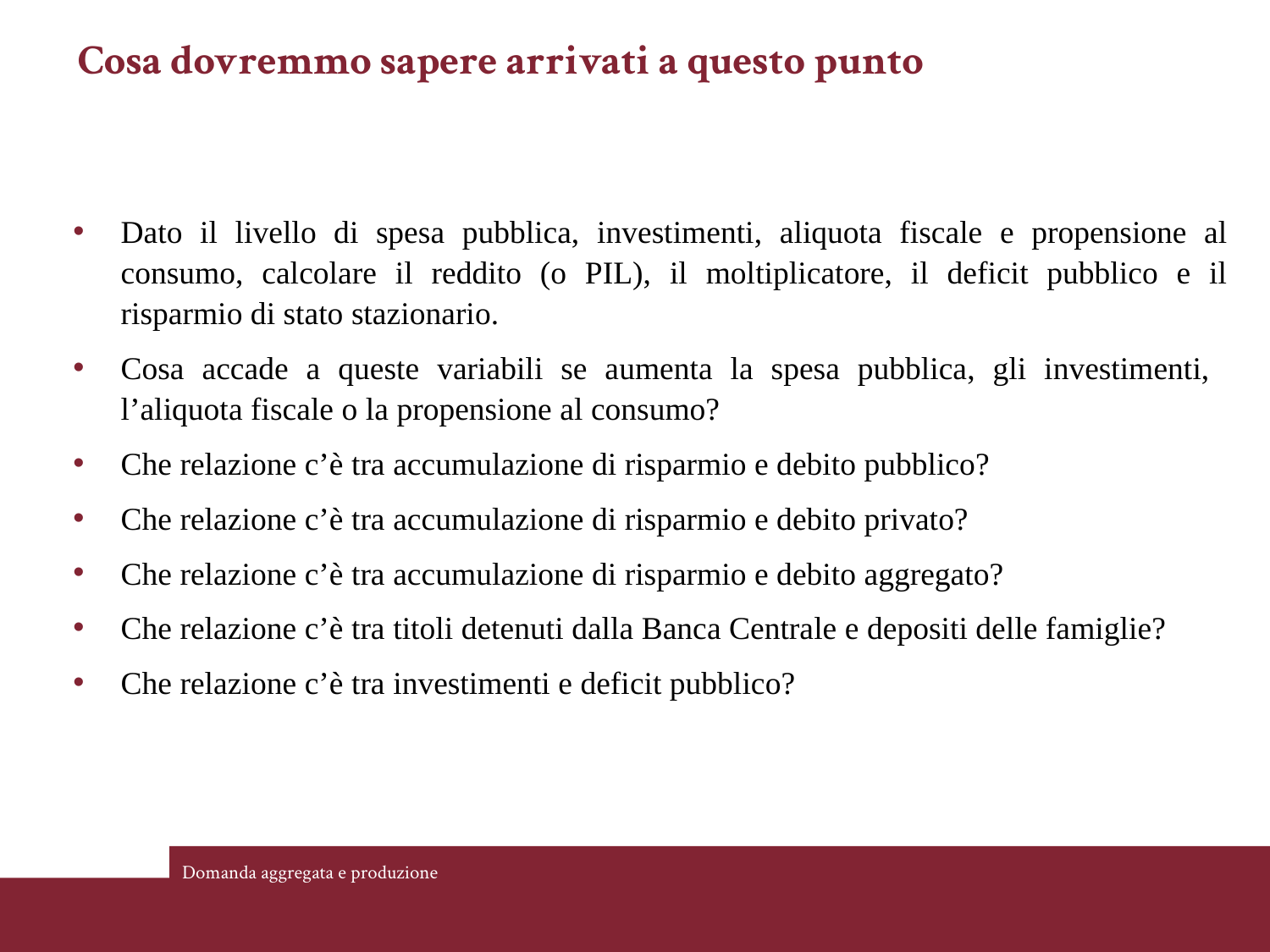

# Cosa dovremmo sapere arrivati a questo punto
Dato il livello di spesa pubblica, investimenti, aliquota fiscale e propensione al consumo, calcolare il reddito (o PIL), il moltiplicatore, il deficit pubblico e il risparmio di stato stazionario.
Cosa accade a queste variabili se aumenta la spesa pubblica, gli investimenti,  l’aliquota fiscale o la propensione al consumo?
Che relazione c’è tra accumulazione di risparmio e debito pubblico?
Che relazione c’è tra accumulazione di risparmio e debito privato?
Che relazione c’è tra accumulazione di risparmio e debito aggregato?
Che relazione c’è tra titoli detenuti dalla Banca Centrale e depositi delle famiglie?
Che relazione c’è tra investimenti e deficit pubblico?

Domanda aggregata e produzione